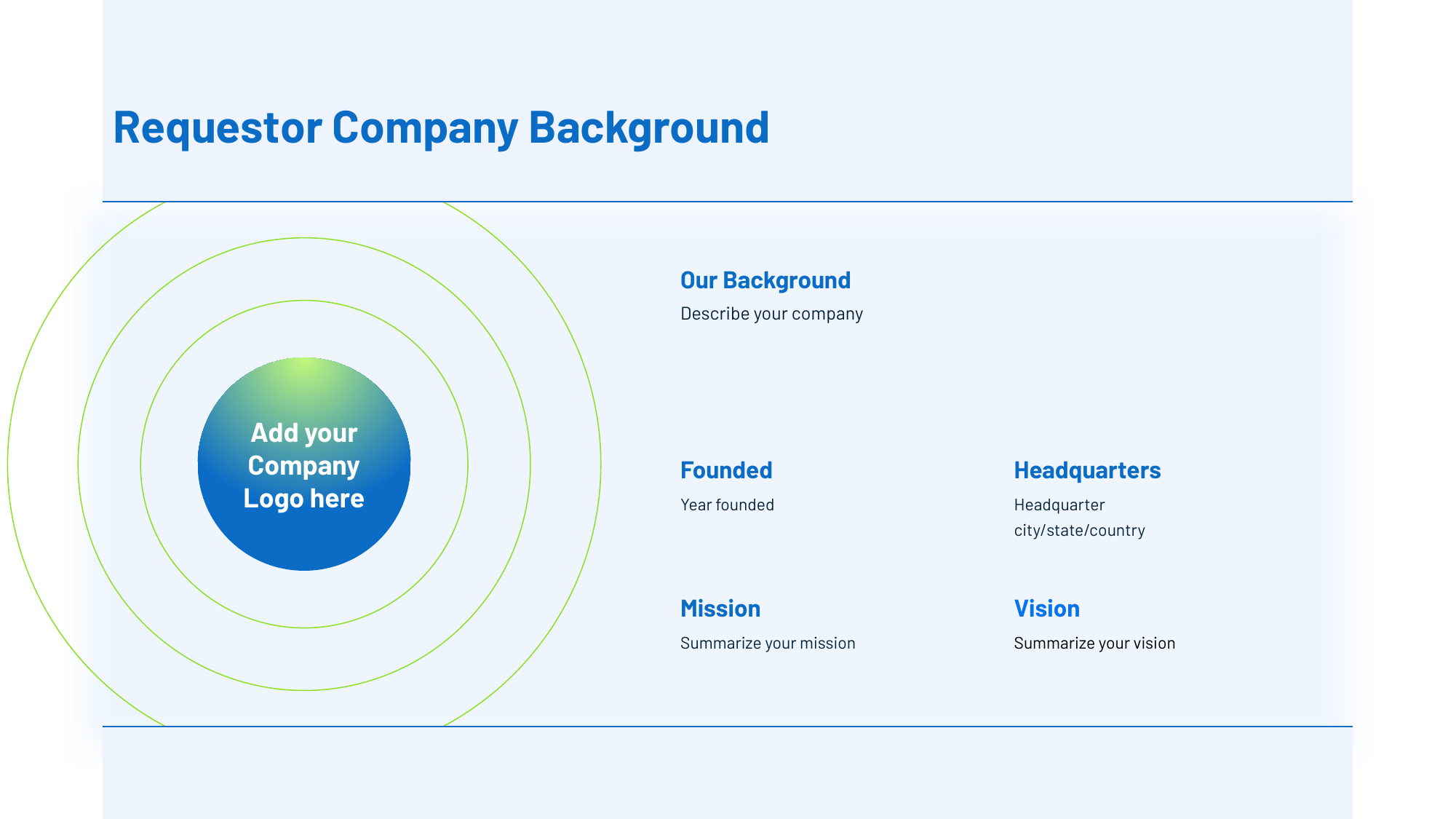

Requestor Company Background

Our Background
Describe your company

Add your Company Logo here
Founded
Year founded
Headquarters
Headquarter city/state/country
Mission
Summarize your mission
Vision
Summarize your vision